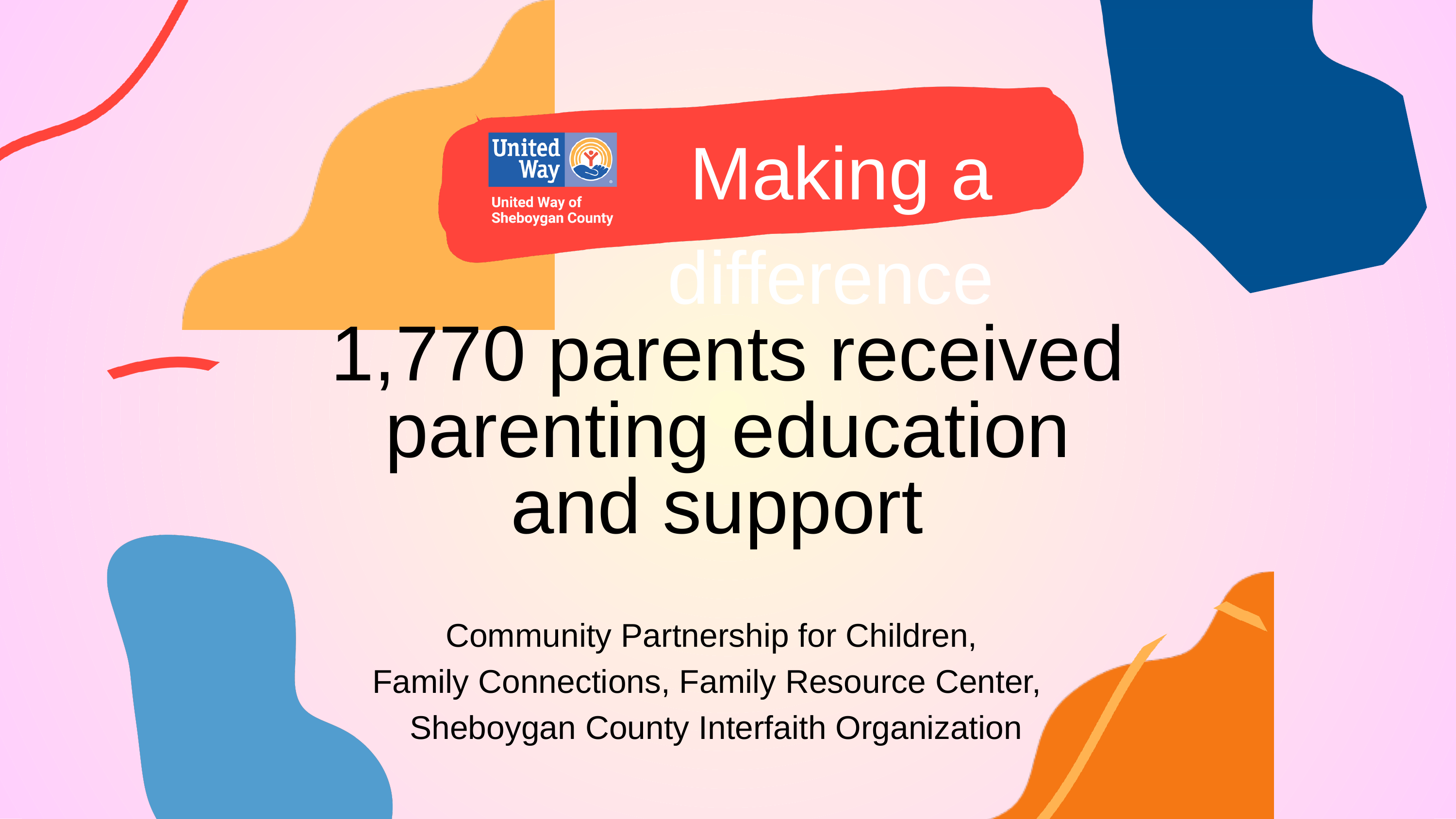

Making a difference

1,770 parents received parenting education and support

Community Partnership for Children,
Family Connections, Family Resource Center,
Sheboygan County Interfaith Organization